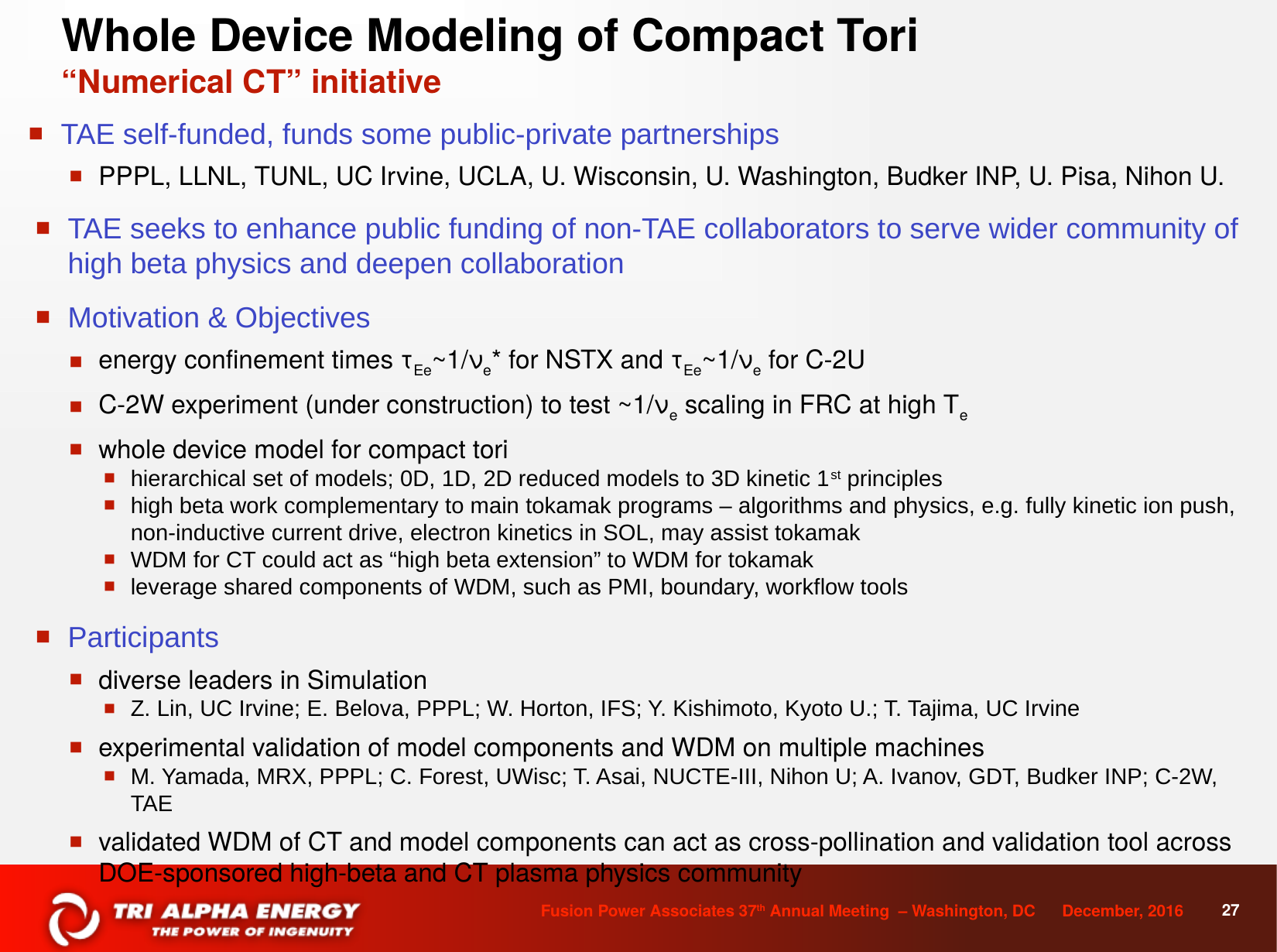

Whole Device Modeling of Compact Tori
“Numerical CT” initiative
TAE self-funded, funds some public-private partnerships
PPPL, LLNL, TUNL, UC Irvine, UCLA, U. Wisconsin, U. Washington, Budker INP, U. Pisa, Nihon U.
TAE seeks to enhance public funding of non-TAE collaborators to serve wider community of high beta physics and deepen collaboration
Motivation & Objectives
energy confinement times τEe~1/νe* for NSTX and τEe~1/νe for C-2U
C-2W experiment (under construction) to test ~1/νe scaling in FRC at high Te
whole device model for compact tori
hierarchical set of models; 0D, 1D, 2D reduced models to 3D kinetic 1st principles
high beta work complementary to main tokamak programs – algorithms and physics, e.g. fully kinetic ion push, non-inductive current drive, electron kinetics in SOL, may assist tokamak
WDM for CT could act as “high beta extension” to WDM for tokamak
leverage shared components of WDM, such as PMI, boundary, workflow tools
Participants
diverse leaders in Simulation
Z. Lin, UC Irvine; E. Belova, PPPL; W. Horton, IFS; Y. Kishimoto, Kyoto U.; T. Tajima, UC Irvine
experimental validation of model components and WDM on multiple machines
M. Yamada, MRX, PPPL; C. Forest, UWisc; T. Asai, NUCTE-III, Nihon U; A. Ivanov, GDT, Budker INP; C-2W, TAE
validated WDM of CT and model components can act as cross-pollination and validation tool across DOE-sponsored high-beta and CT plasma physics community
27